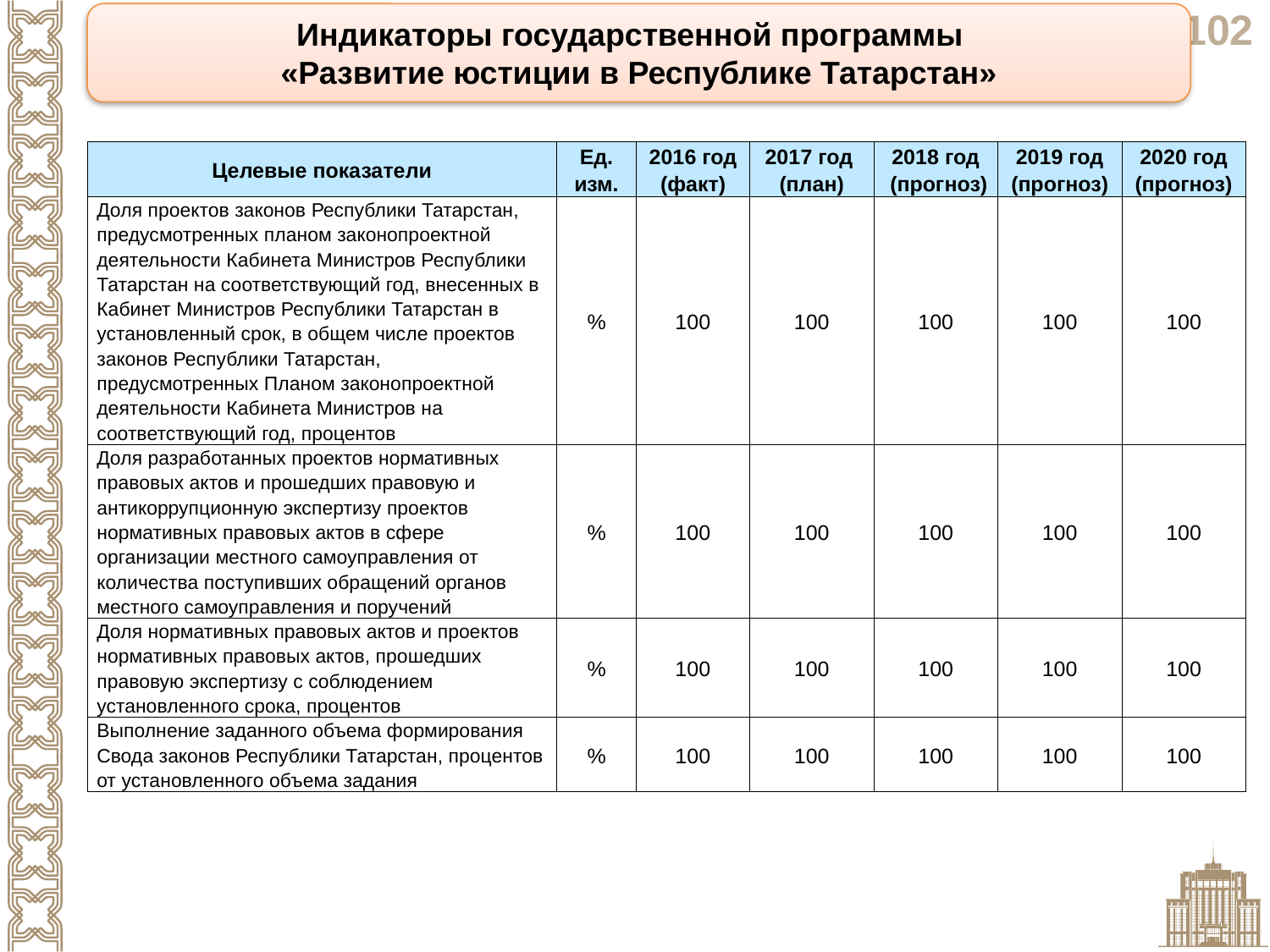

Индикаторы государственной программы
«Развитие юстиции в Республике Татарстан»
| Целевые показатели | Ед. изм. | 2016 год (факт) | 2017 год (план) | 2018 год (прогноз) | 2019 год (прогноз) | 2020 год (прогноз) |
| --- | --- | --- | --- | --- | --- | --- |
| Доля проектов законов Республики Татарстан, предусмотренных планом законопроектной деятельности Кабинета Министров Республики Татарстан на соответствующий год, внесенных в Кабинет Министров Республики Татарстан в установленный срок, в общем числе проектов законов Республики Татарстан, предусмотренных Планом законопроектной деятельности Кабинета Министров на соответствующий год, процентов | % | 100 | 100 | 100 | 100 | 100 |
| Доля разработанных проектов нормативных правовых актов и прошедших правовую и антикоррупционную экспертизу проектов нормативных правовых актов в сфере организации местного самоуправления от количества поступивших обращений органов местного самоуправления и поручений | % | 100 | 100 | 100 | 100 | 100 |
| Доля нормативных правовых актов и проектов нормативных правовых актов, прошедших правовую экспертизу с соблюдением установленного срока, процентов | % | 100 | 100 | 100 | 100 | 100 |
| Выполнение заданного объема формирования Свода законов Республики Татарстан, процентов от установленного объема задания | % | 100 | 100 | 100 | 100 | 100 |